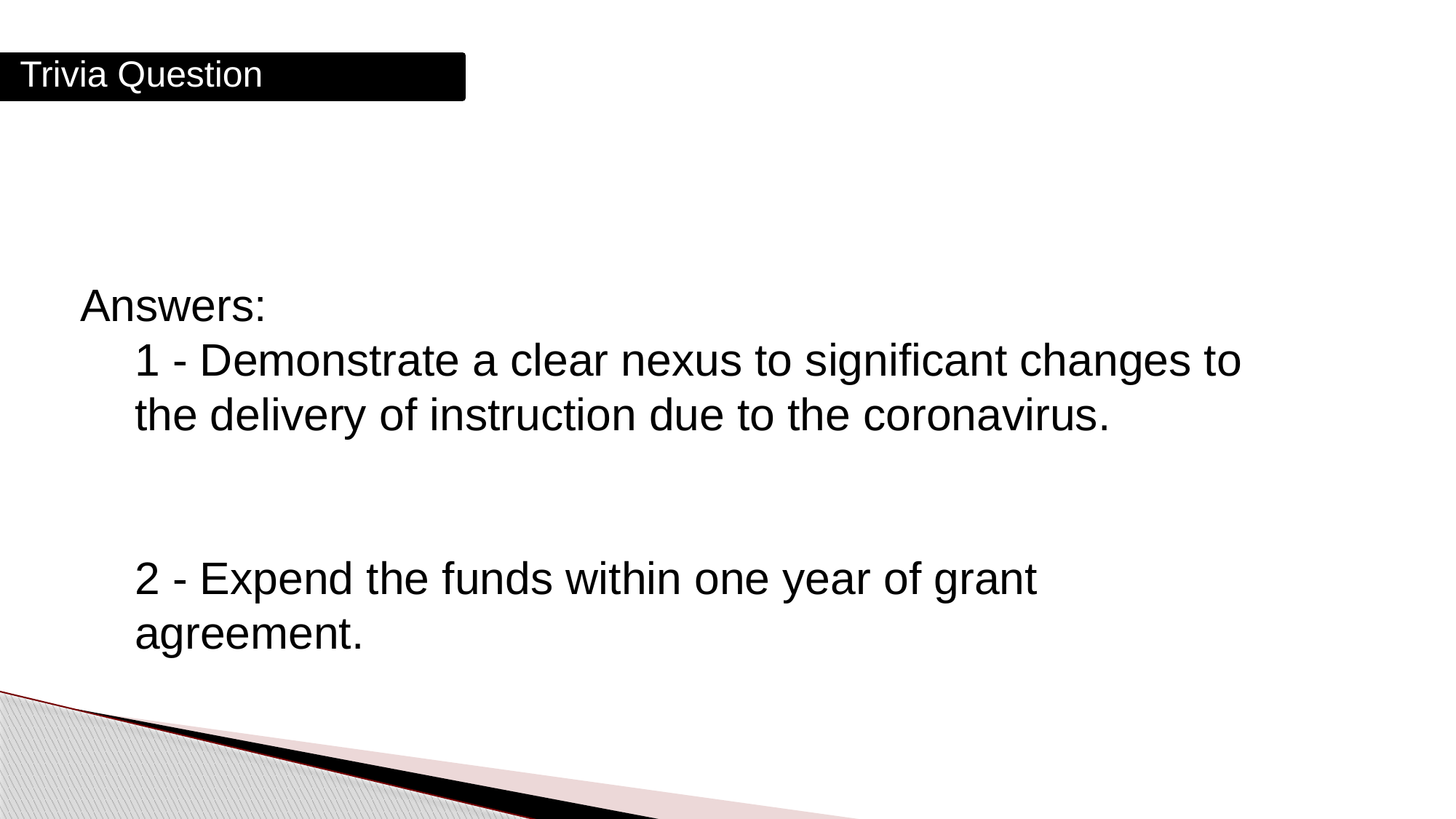

Trivia Question

Answers:
1 - Demonstrate a clear nexus to significant changes to the delivery of instruction due to the coronavirus.

2 - Expend the funds within one year of grant agreement.